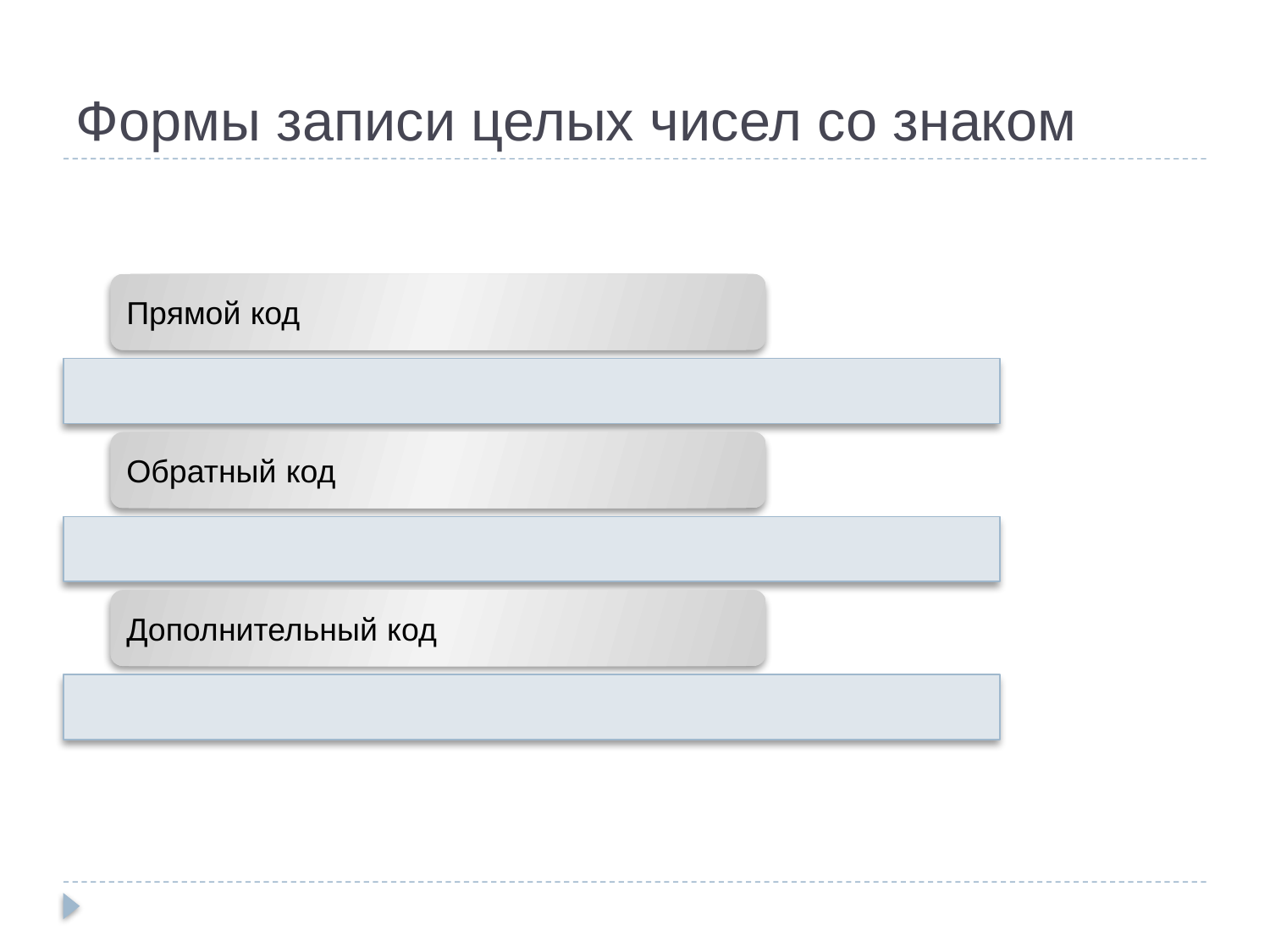

# Формы записи целых чисел со знаком
Прямой код
Обратный код
Дополнительный код